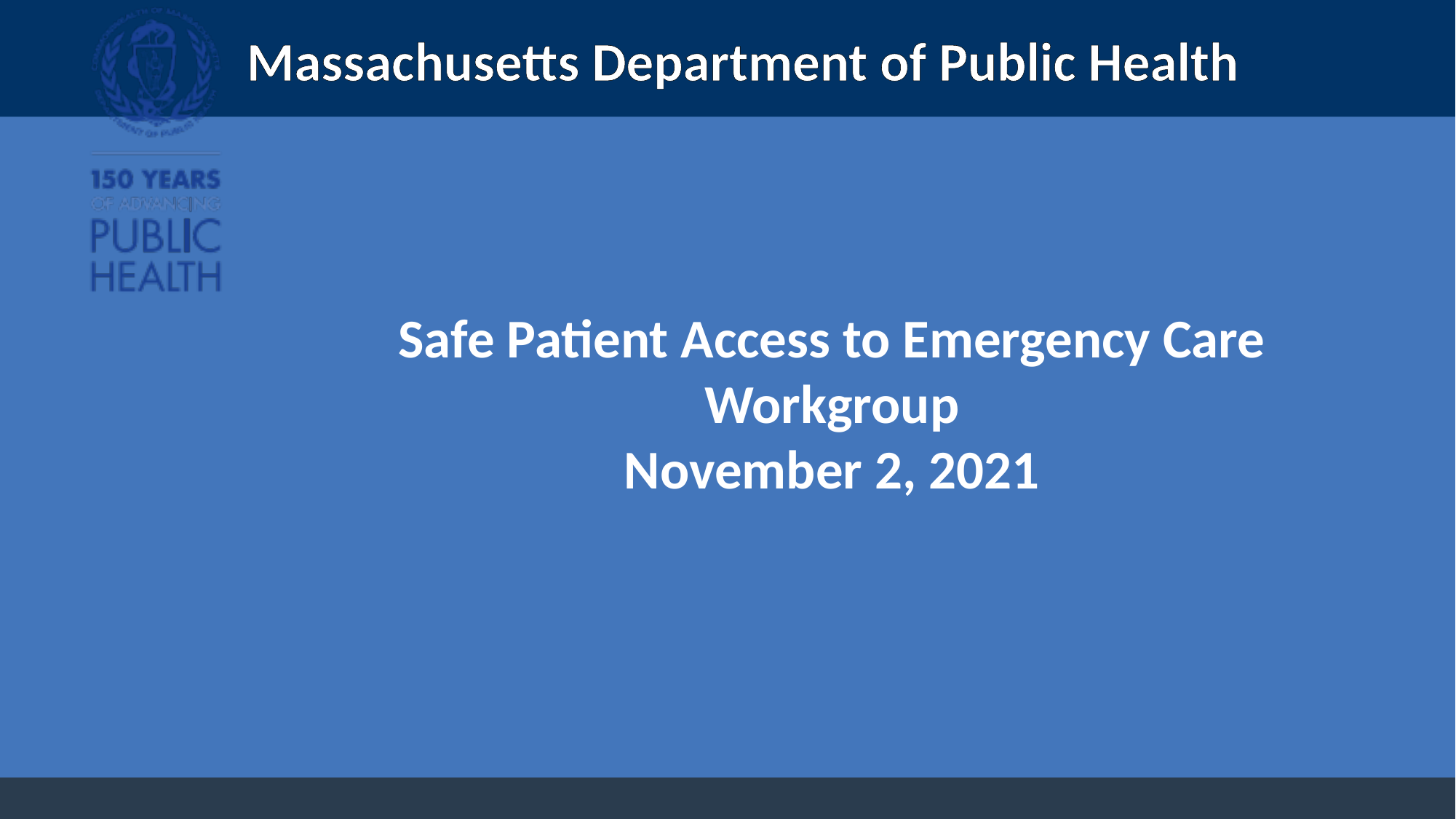

# Safe Patient Access to Emergency Care Workgroup November 2, 2021